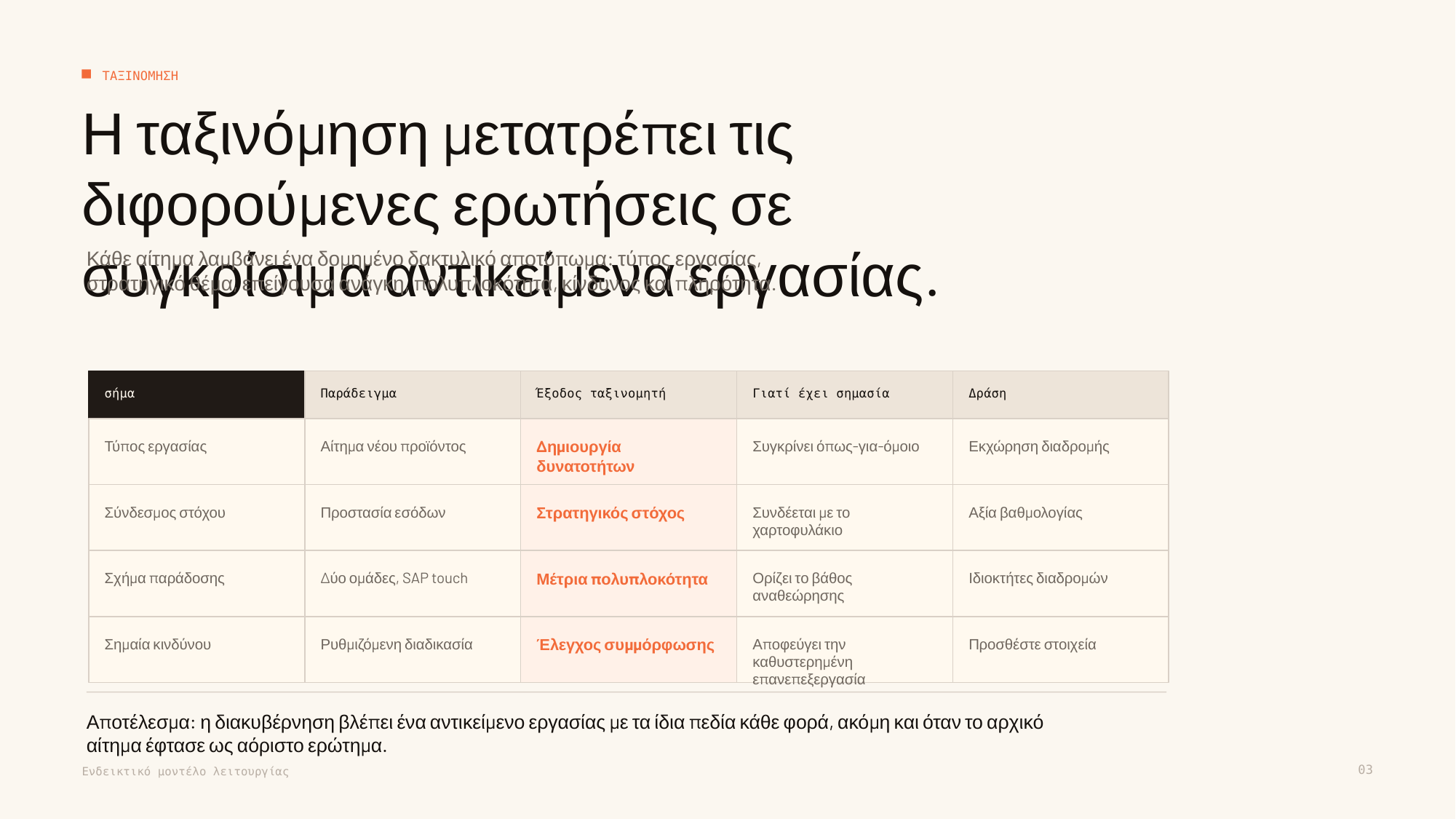

ΤΑΞΙΝΟΜΗΣΗ

Η ταξινόμηση μετατρέπει τις διφορούμενες ερωτήσεις σε συγκρίσιμα αντικείμενα εργασίας.
Κάθε αίτημα λαμβάνει ένα δομημένο δακτυλικό αποτύπωμα: τύπος εργασίας, στρατηγικό θέμα, επείγουσα ανάγκη, πολυπλοκότητα, κίνδυνος και πληρότητα.

σήμα
Παράδειγμα
Έξοδος ταξινομητή
Γιατί έχει σημασία
Δράση

Τύπος εργασίας
Αίτημα νέου προϊόντος
Δημιουργία δυνατοτήτων
Συγκρίνει όπως-για-όμοιο
Εκχώρηση διαδρομής

Σύνδεσμος στόχου
Προστασία εσόδων
Στρατηγικός στόχος
Συνδέεται με το χαρτοφυλάκιο
Αξία βαθμολογίας

Σχήμα παράδοσης
Δύο ομάδες, SAP touch
Μέτρια πολυπλοκότητα
Ορίζει το βάθος αναθεώρησης
Ιδιοκτήτες διαδρομών

Σημαία κινδύνου
Ρυθμιζόμενη διαδικασία
Έλεγχος συμμόρφωσης
Αποφεύγει την καθυστερημένη επανεπεξεργασία
Προσθέστε στοιχεία

Αποτέλεσμα: η διακυβέρνηση βλέπει ένα αντικείμενο εργασίας με τα ίδια πεδία κάθε φορά, ακόμη και όταν το αρχικό αίτημα έφτασε ως αόριστο ερώτημα.
03
Ενδεικτικό μοντέλο λειτουργίας